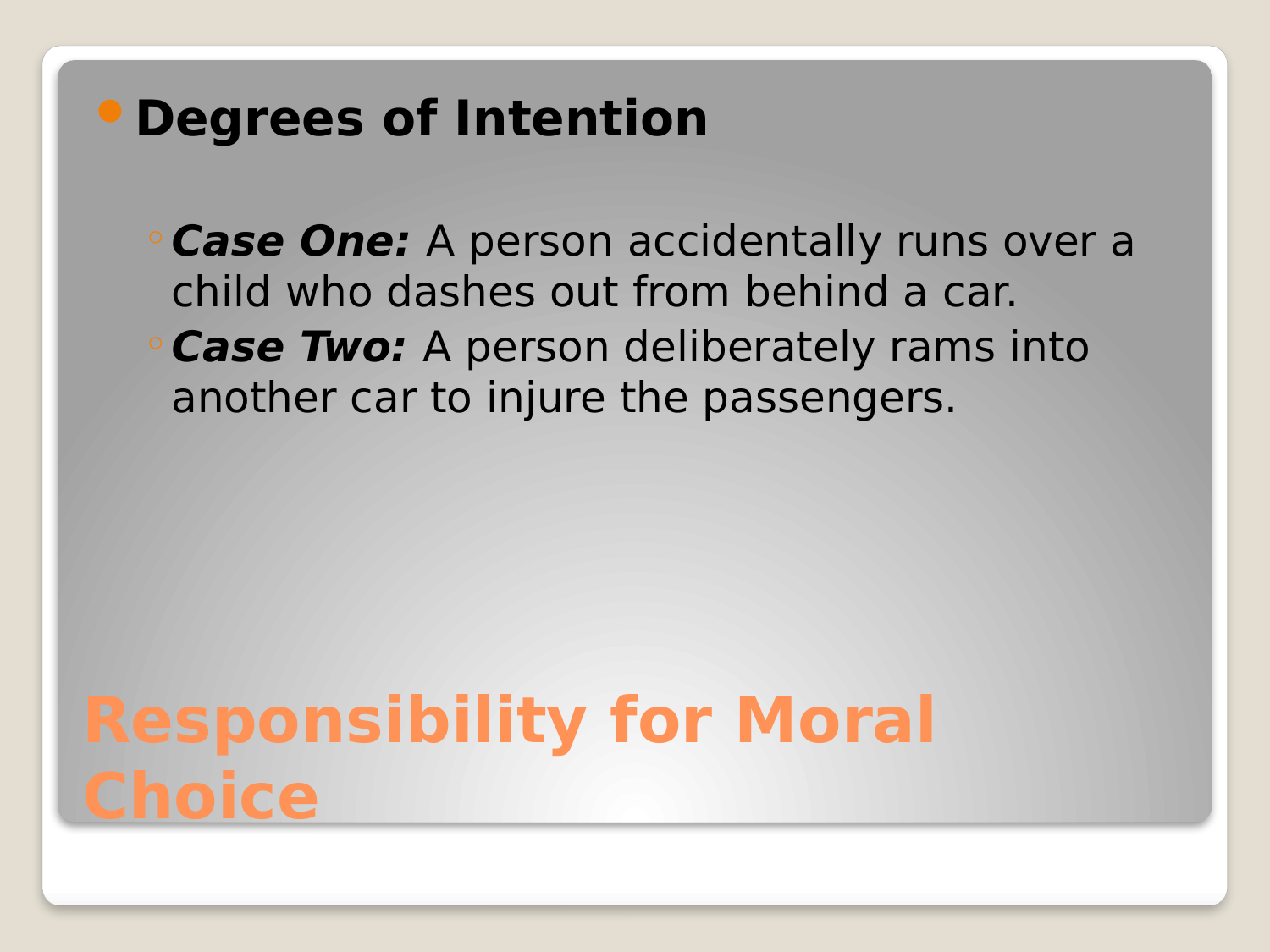

Degrees of Intention

Case One: A person accidentally runs over a child who dashes out from behind a car.
Case Two: A person deliberately rams into another car to injure the passengers.
# Responsibility for Moral Choice